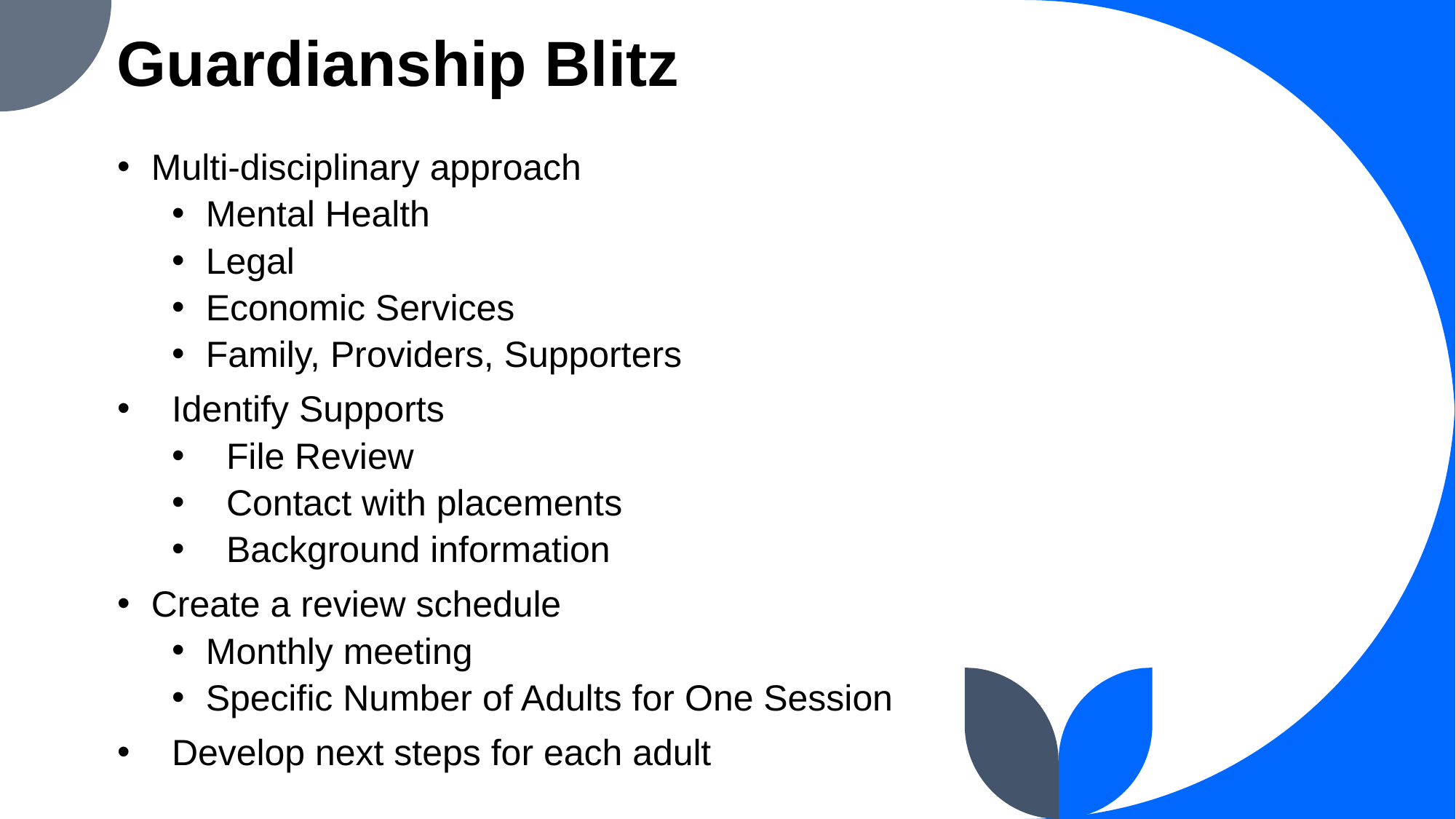

# Guardianship Blitz
Multi-disciplinary approach
Mental Health
Legal
Economic Services
Family, Providers, Supporters
Identify Supports
File Review
Contact with placements
Background information
Create a review schedule
Monthly meeting
Specific Number of Adults for One Session
Develop next steps for each adult